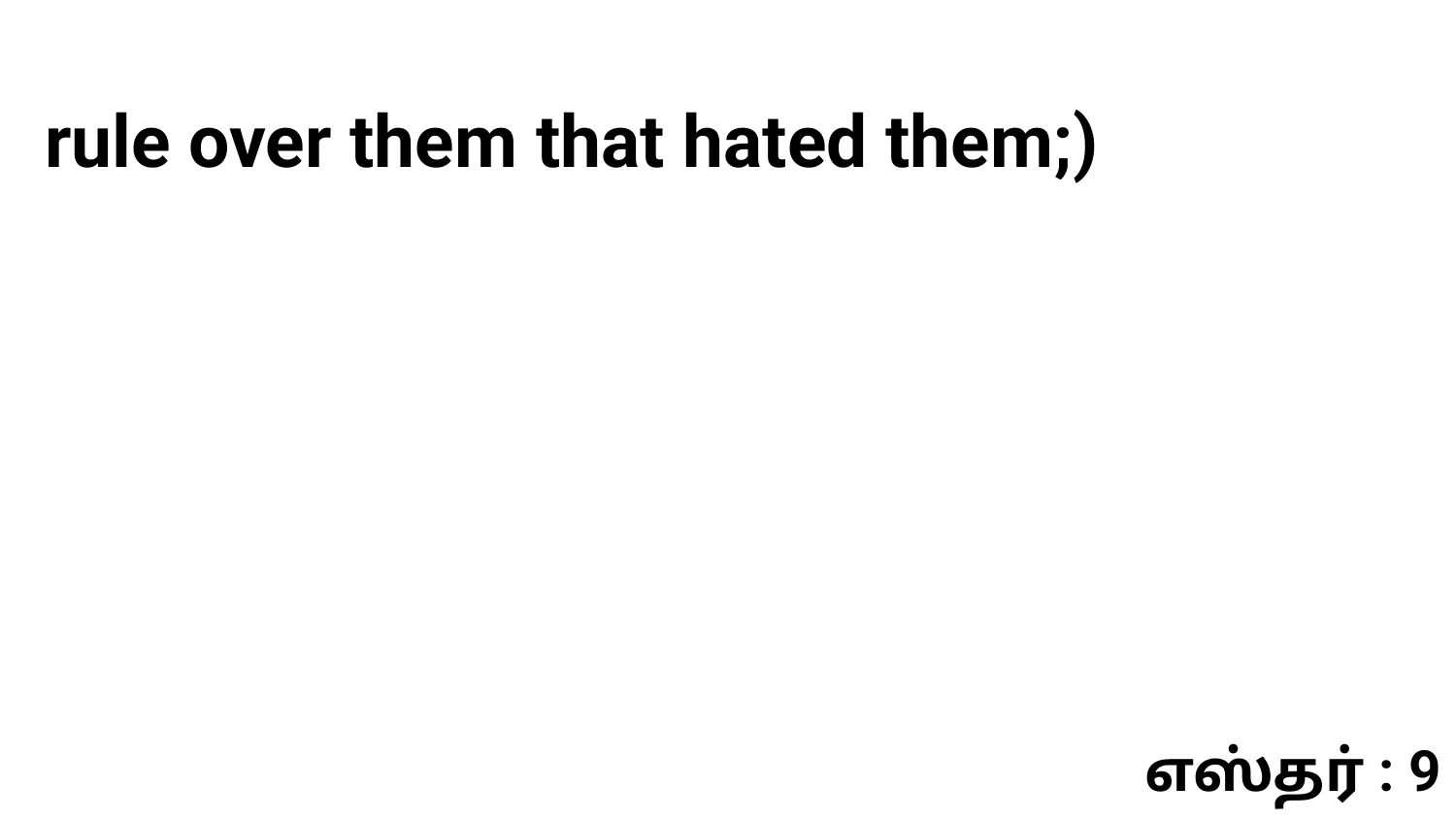

rule over them that hated them;)
எஸ்தர் : 9